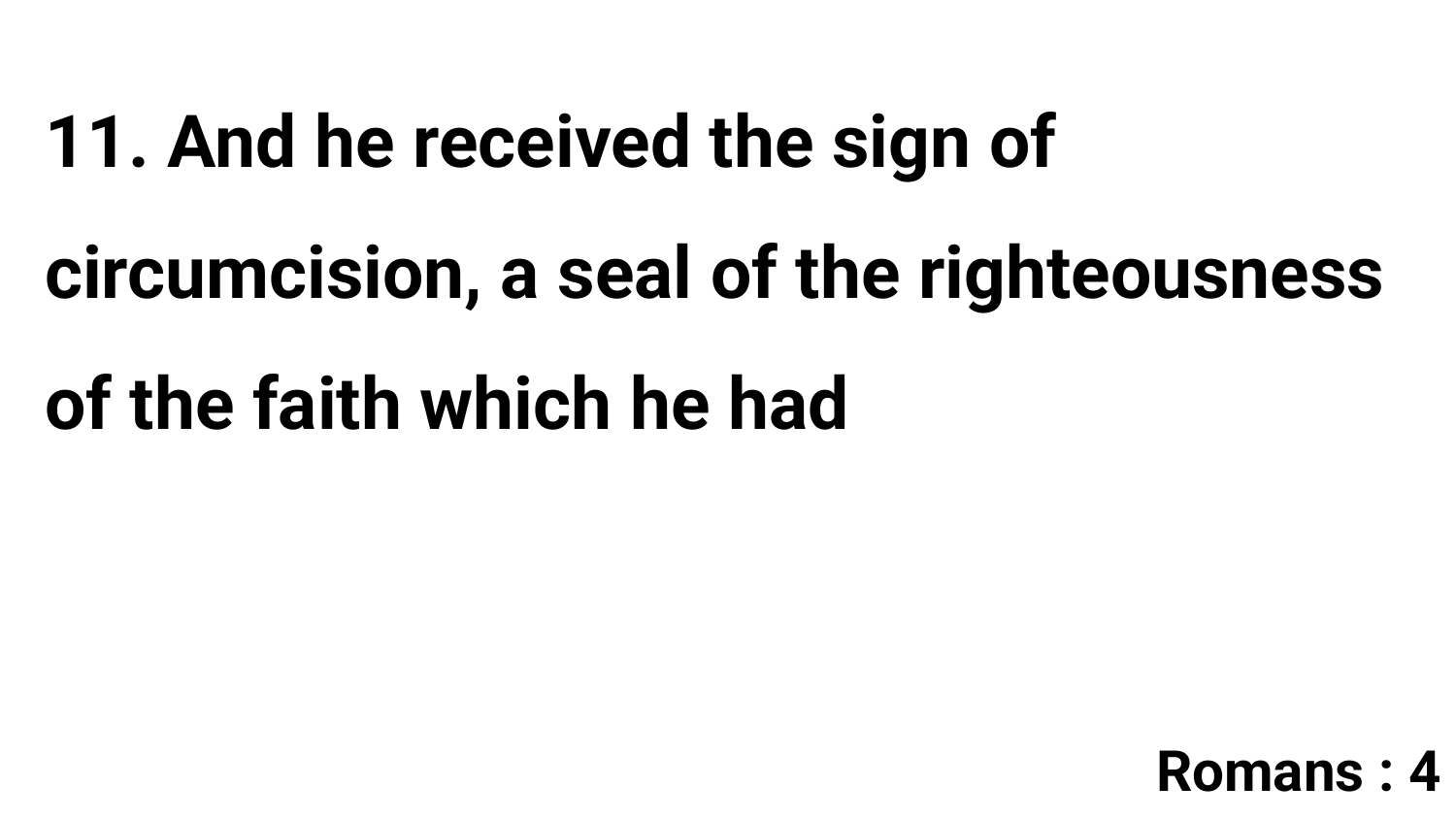

11. And he received the sign of circumcision, a seal of the righteousness of the faith which he had
Romans : 4